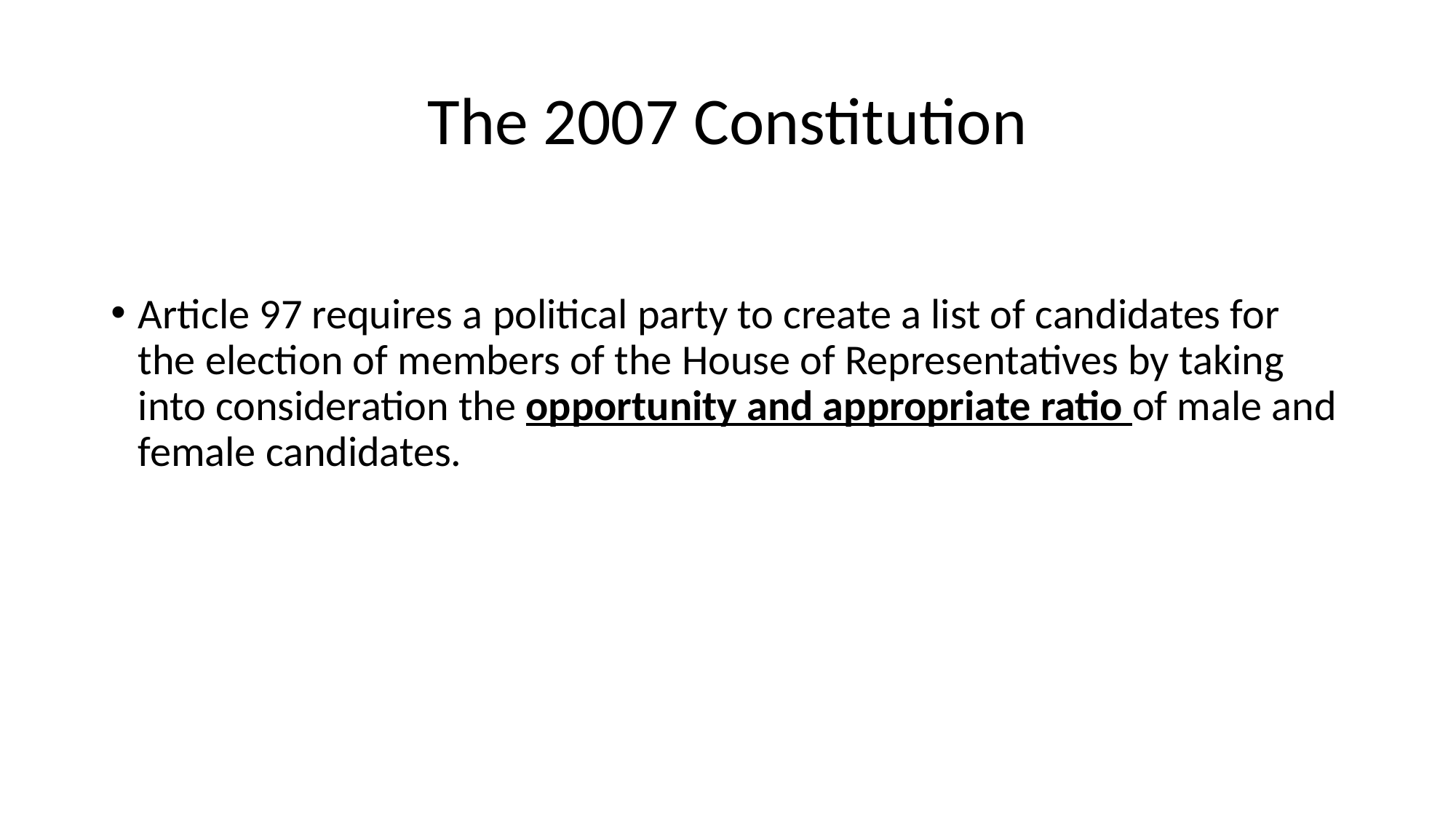

# The 2007 Constitution
Article 97 requires a political party to create a list of candidates for the election of members of the House of Representatives by taking into consideration the opportunity and appropriate ratio of male and female candidates.